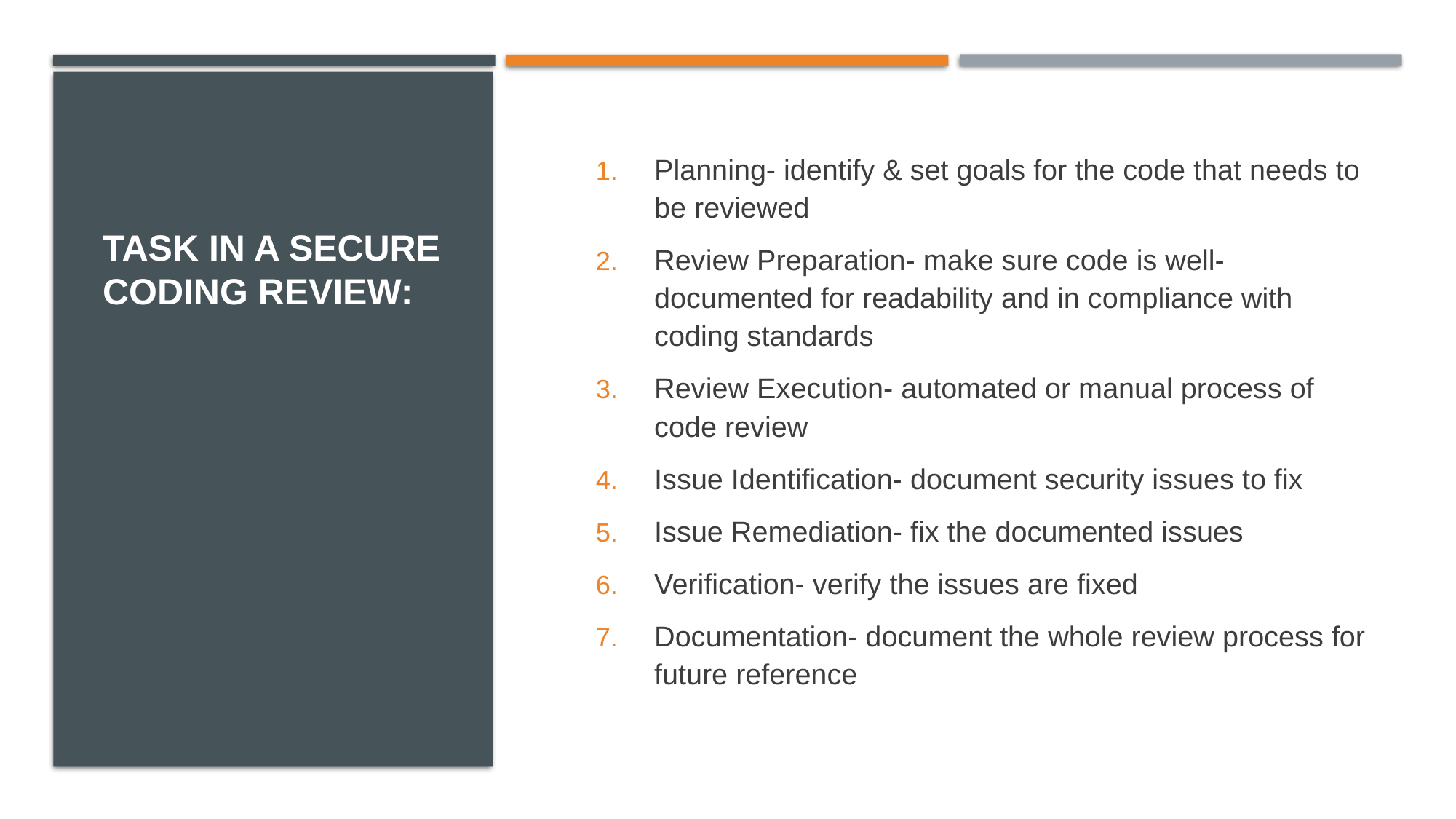

# Task in a Secure Coding Review:
Planning- identify & set goals for the code that needs to be reviewed
Review Preparation- make sure code is well-documented for readability and in compliance with coding standards
Review Execution- automated or manual process of code review
Issue Identification- document security issues to fix
Issue Remediation- fix the documented issues
Verification- verify the issues are fixed
Documentation- document the whole review process for future reference